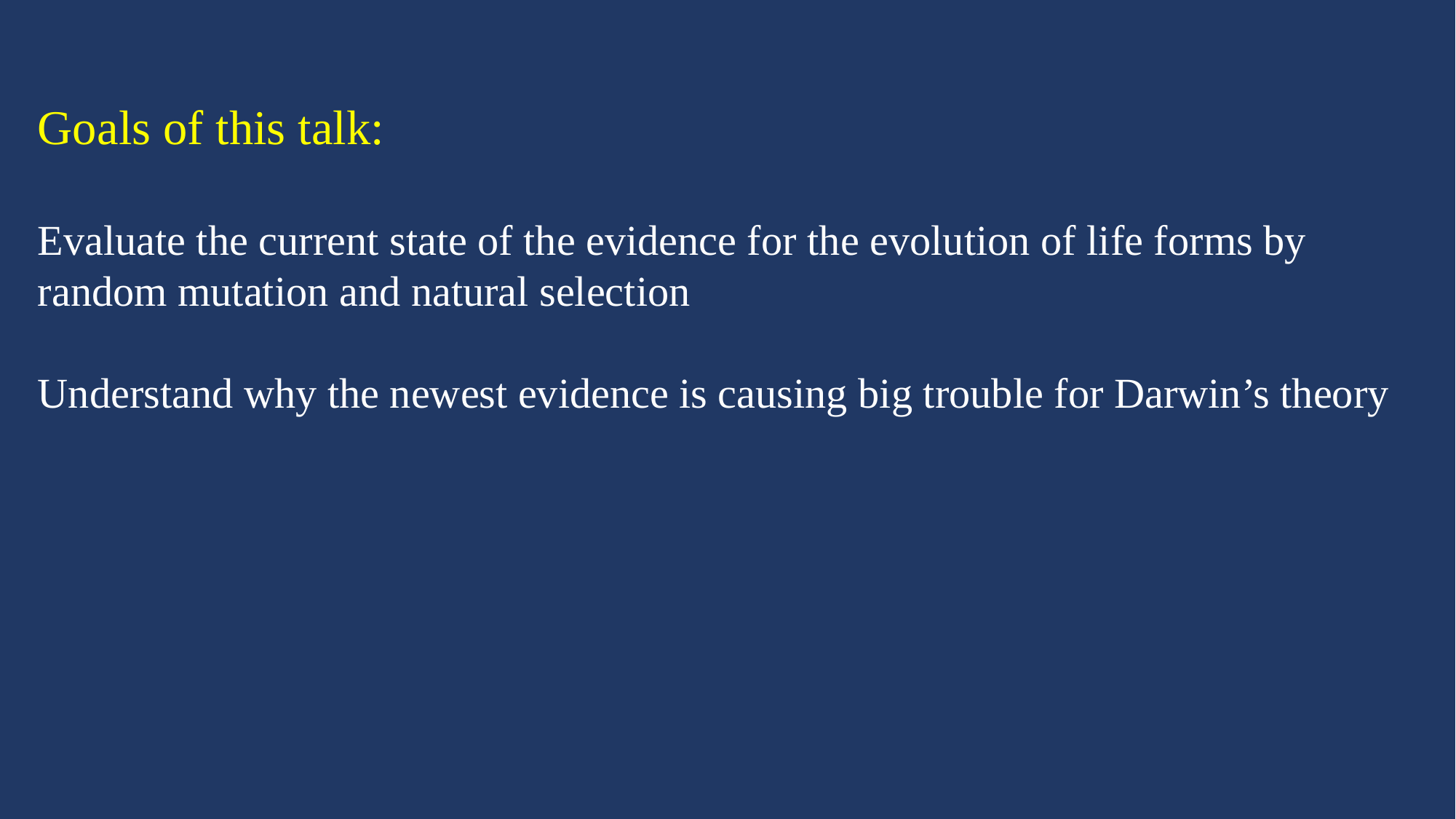

Goals of this talk:

Evaluate the current state of the evidence for the evolution of life forms by random mutation and natural selection

Understand why the newest evidence is causing big trouble for Darwin’s theory